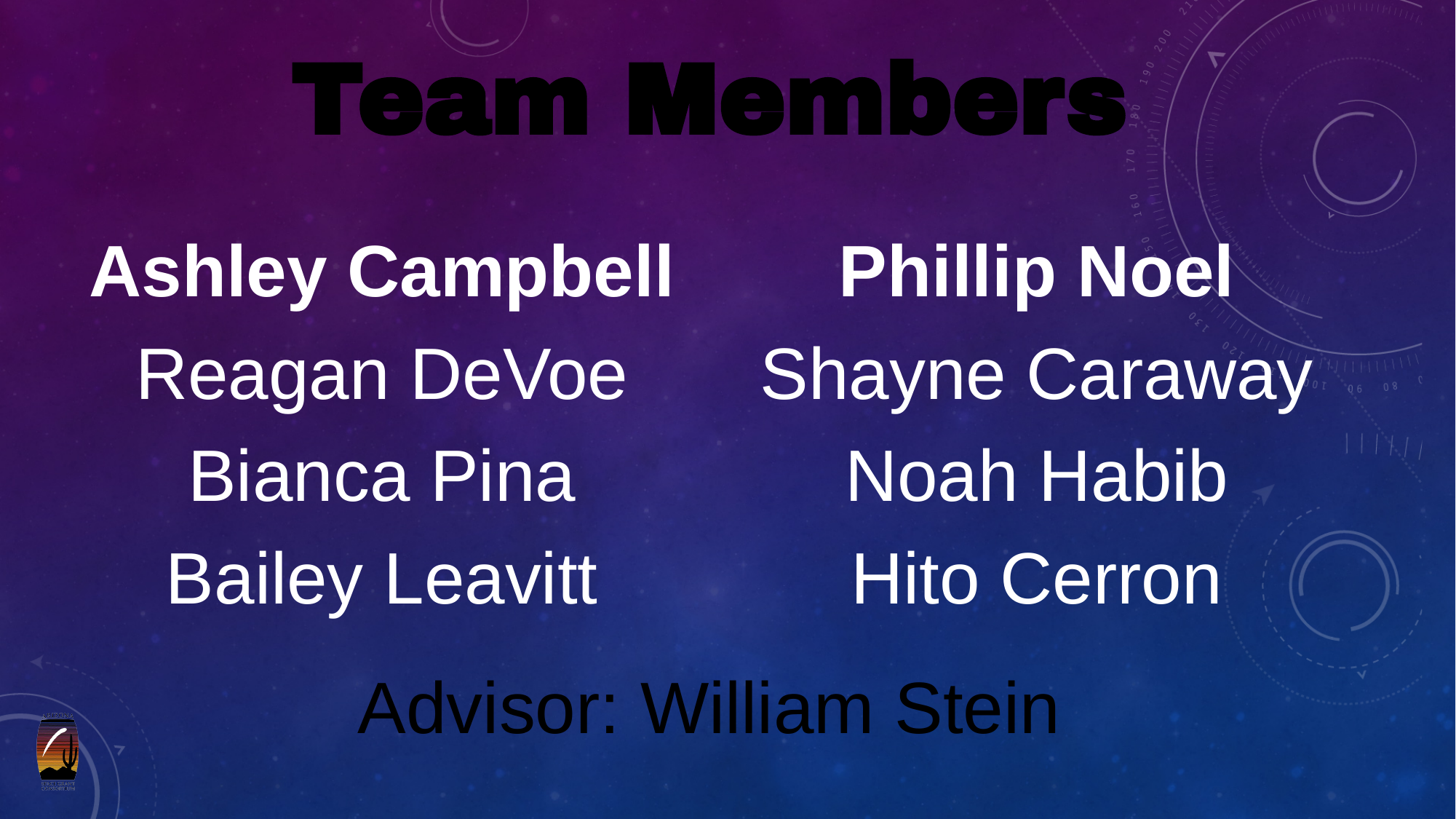

# Team Members
Ashley Campbell
Reagan DeVoe
Bianca Pina
Bailey Leavitt
Phillip Noel
Shayne Caraway
Noah Habib
Hito Cerron
Advisor: William Stein